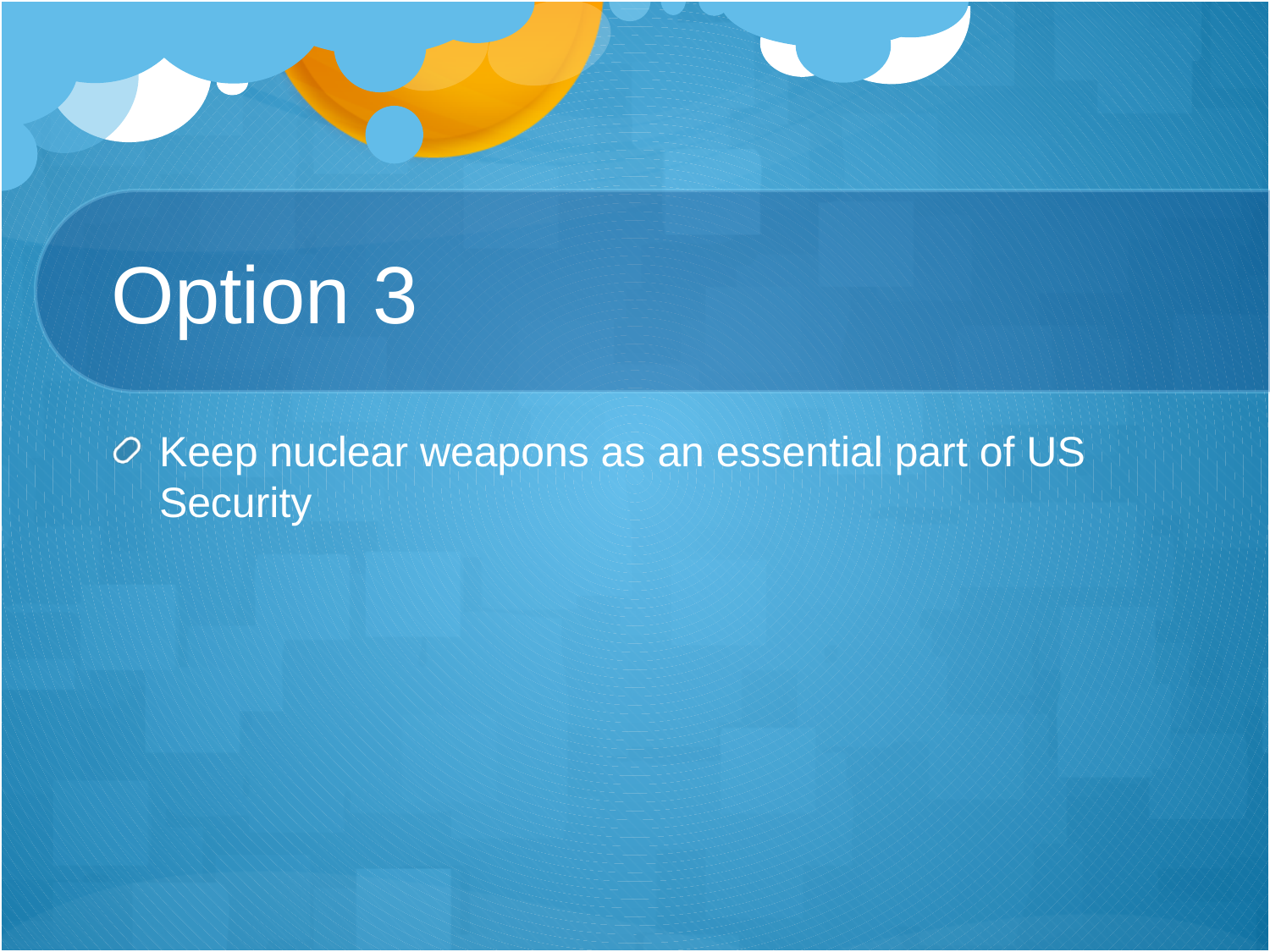

# Option 3
Keep nuclear weapons as an essential part of US Security